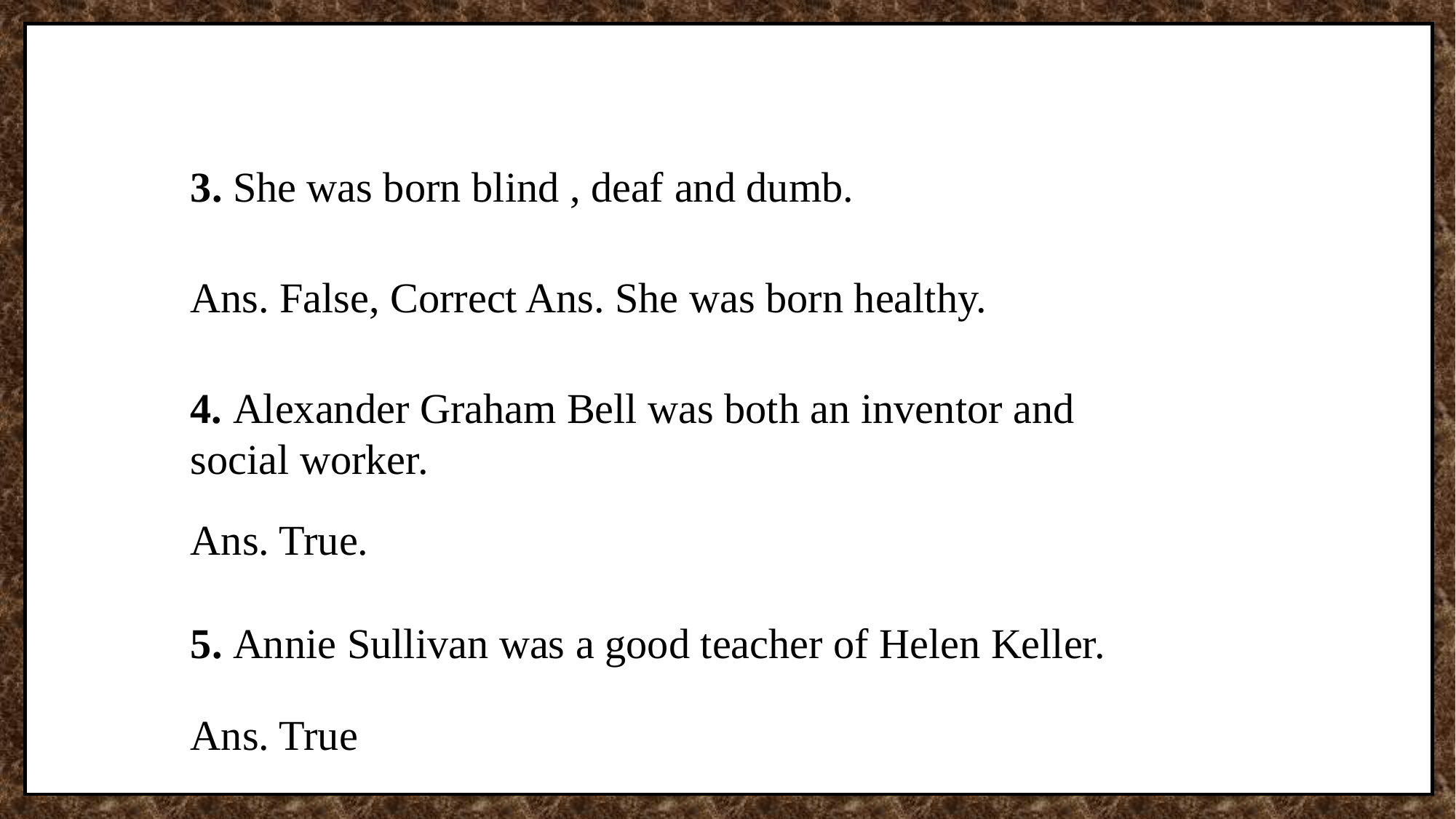

3. She was born blind , deaf and dumb.
Ans. False, Correct Ans. She was born healthy.
4. Alexander Graham Bell was both an inventor and social worker.
Ans. True.
5. Annie Sullivan was a good teacher of Helen Keller.
Ans. True